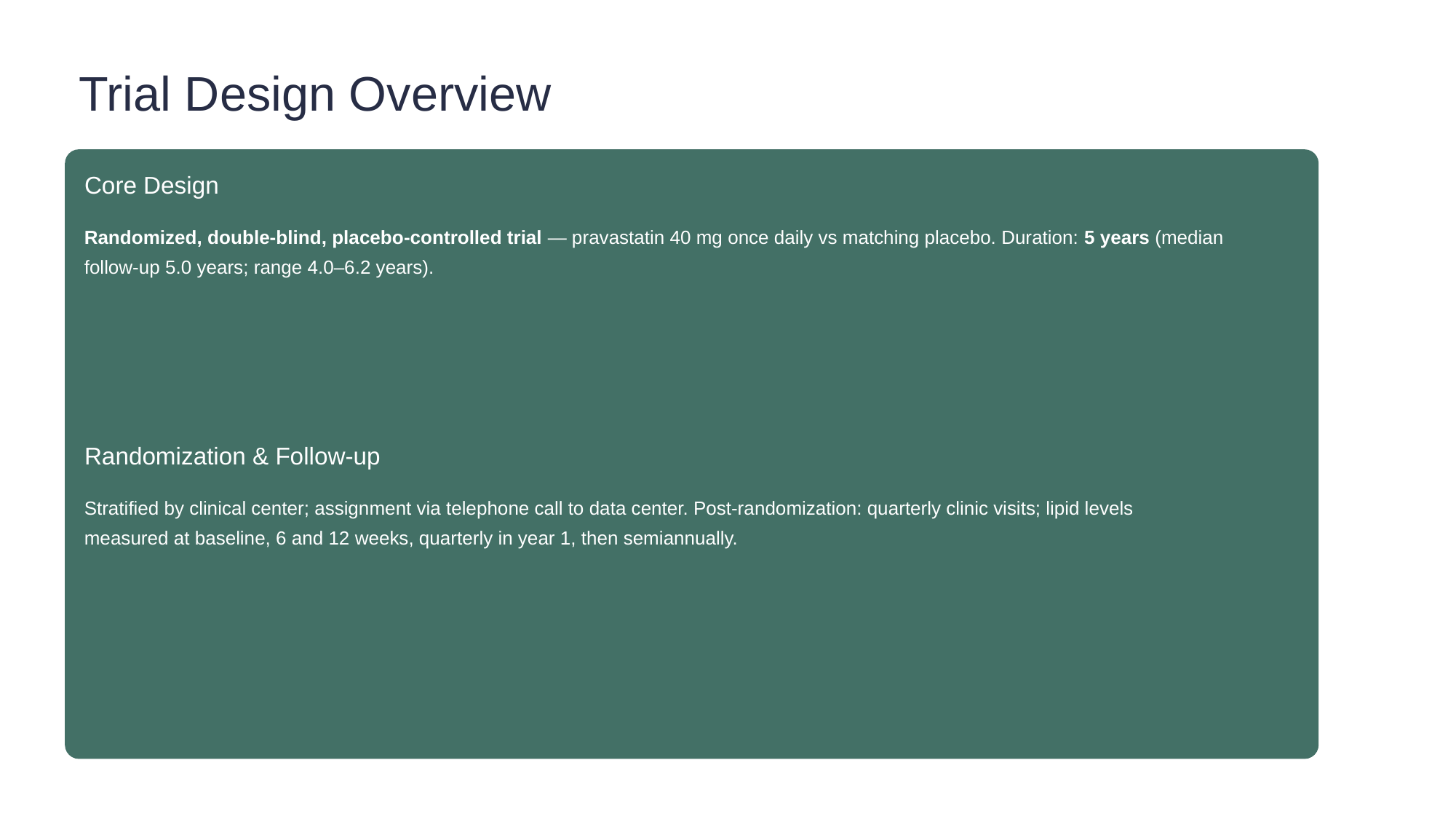

Trial Design Overview

Core Design
Randomized, double-blind, placebo-controlled trial — pravastatin 40 mg once daily vs matching placebo. Duration: 5 years (median follow-up 5.0 years; range 4.0–6.2 years).

Randomization & Follow-up
Stratified by clinical center; assignment via telephone call to data center. Post-randomization: quarterly clinic visits; lipid levels measured at baseline, 6 and 12 weeks, quarterly in year 1, then semiannually.